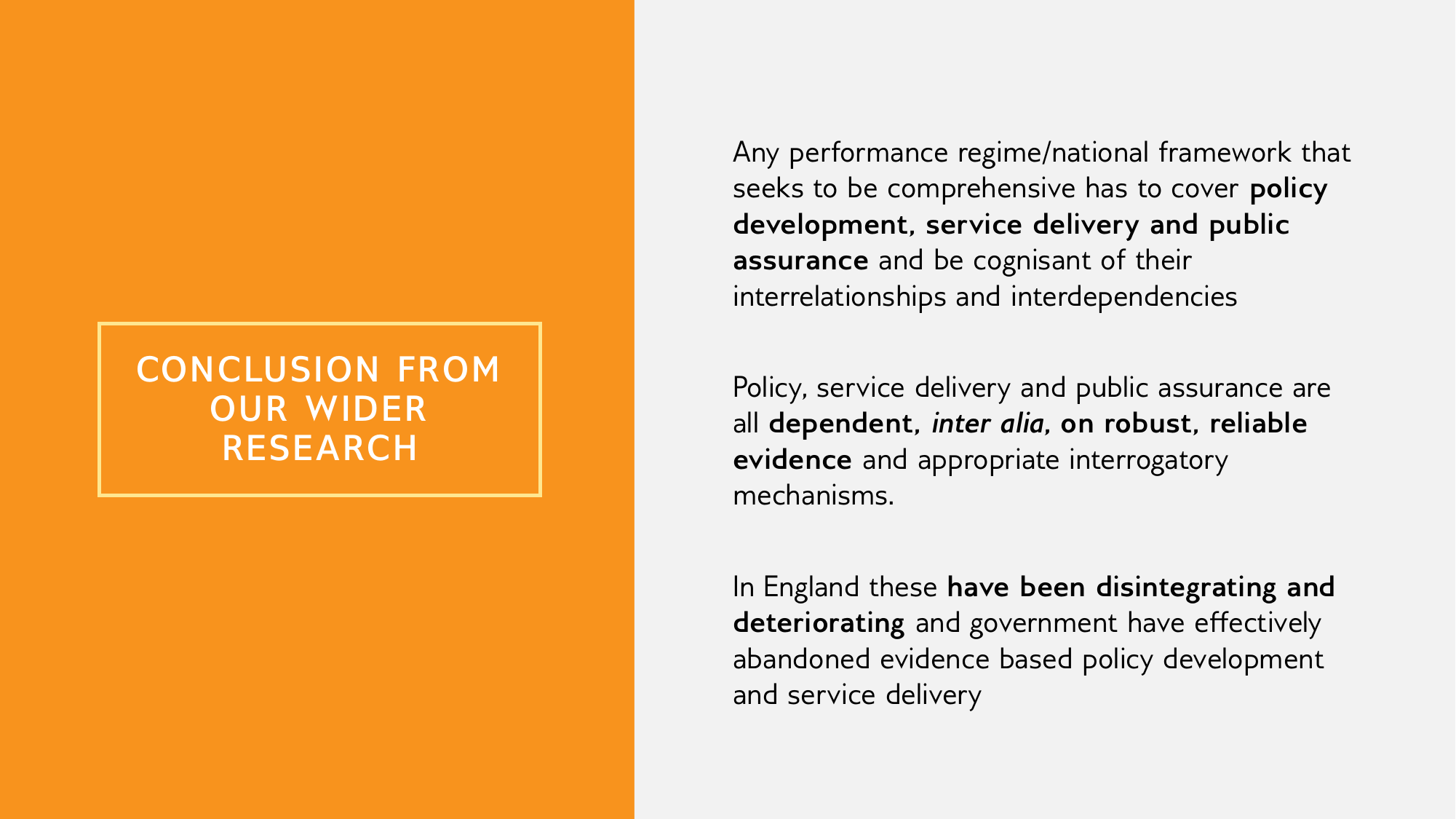

Any performance regime/national framework that seeks to be comprehensive has to cover policy development, service delivery and public assurance and be cognisant of their interrelationships and interdependencies

Policy, service delivery and public assurance are all dependent, inter alia, on robust, reliable evidence and appropriate interrogatory mechanisms.

In England these have been disintegrating and deteriorating and government have effectively abandoned evidence based policy development and service delivery

# Conclusion from our wider Research